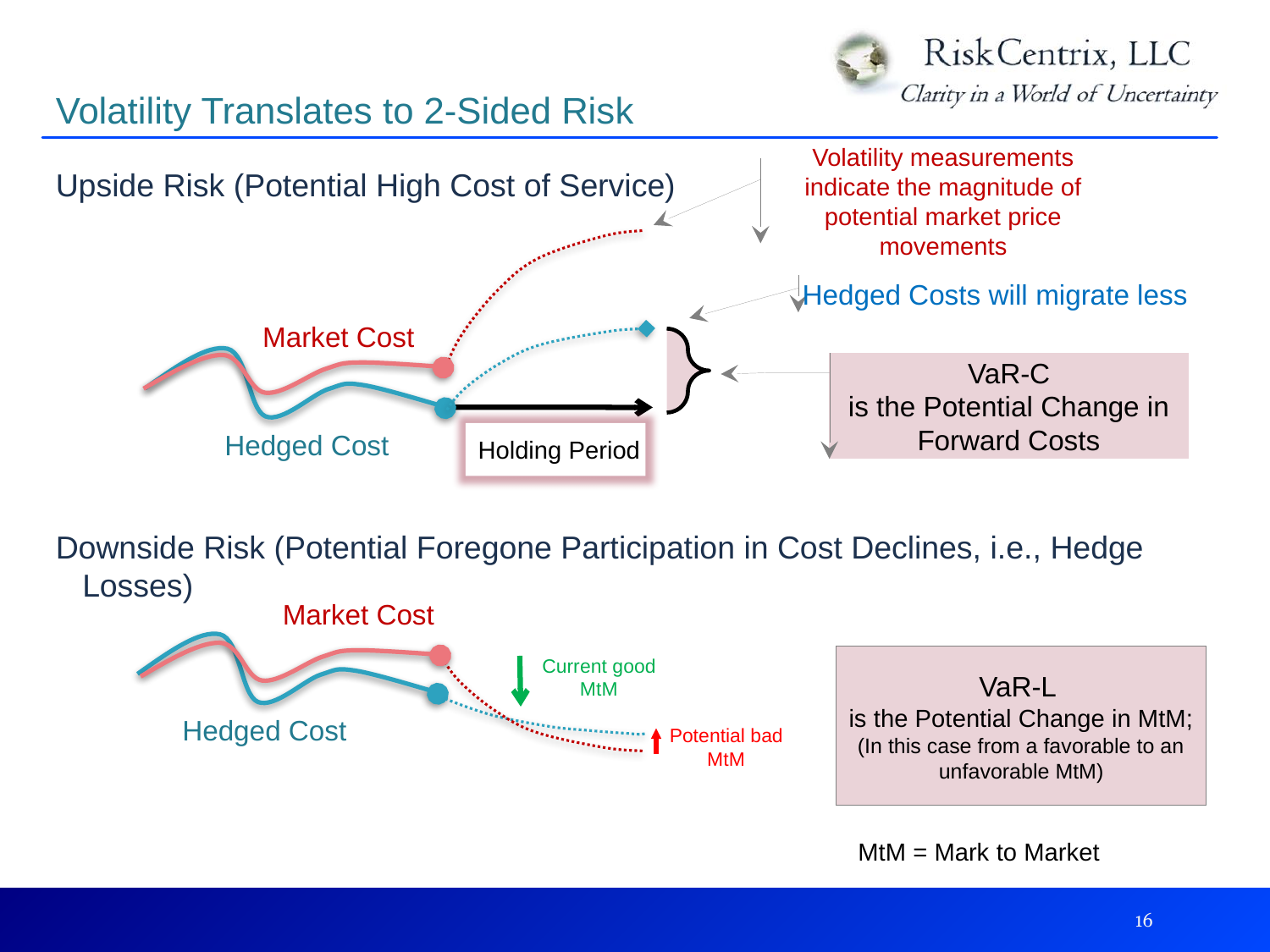

Volatility Translates to 2-Sided Risk
Upside Risk (Potential High Cost of Service)

Downside Risk (Potential Foregone Participation in Cost Declines, i.e., Hedge Losses)

Volatility measurements indicate the magnitude of potential market price movements

Hedged Costs will migrate less
Market Cost

VaR-C
is the Potential Change in Forward Costs
Hedged Cost
Holding Period
Market Cost

VaR-L
is the Potential Change in MtM;
(In this case from a favorable to an unfavorable MtM)
Current good MtM

Hedged Cost
Potential bad MtM
MtM = Mark to Market